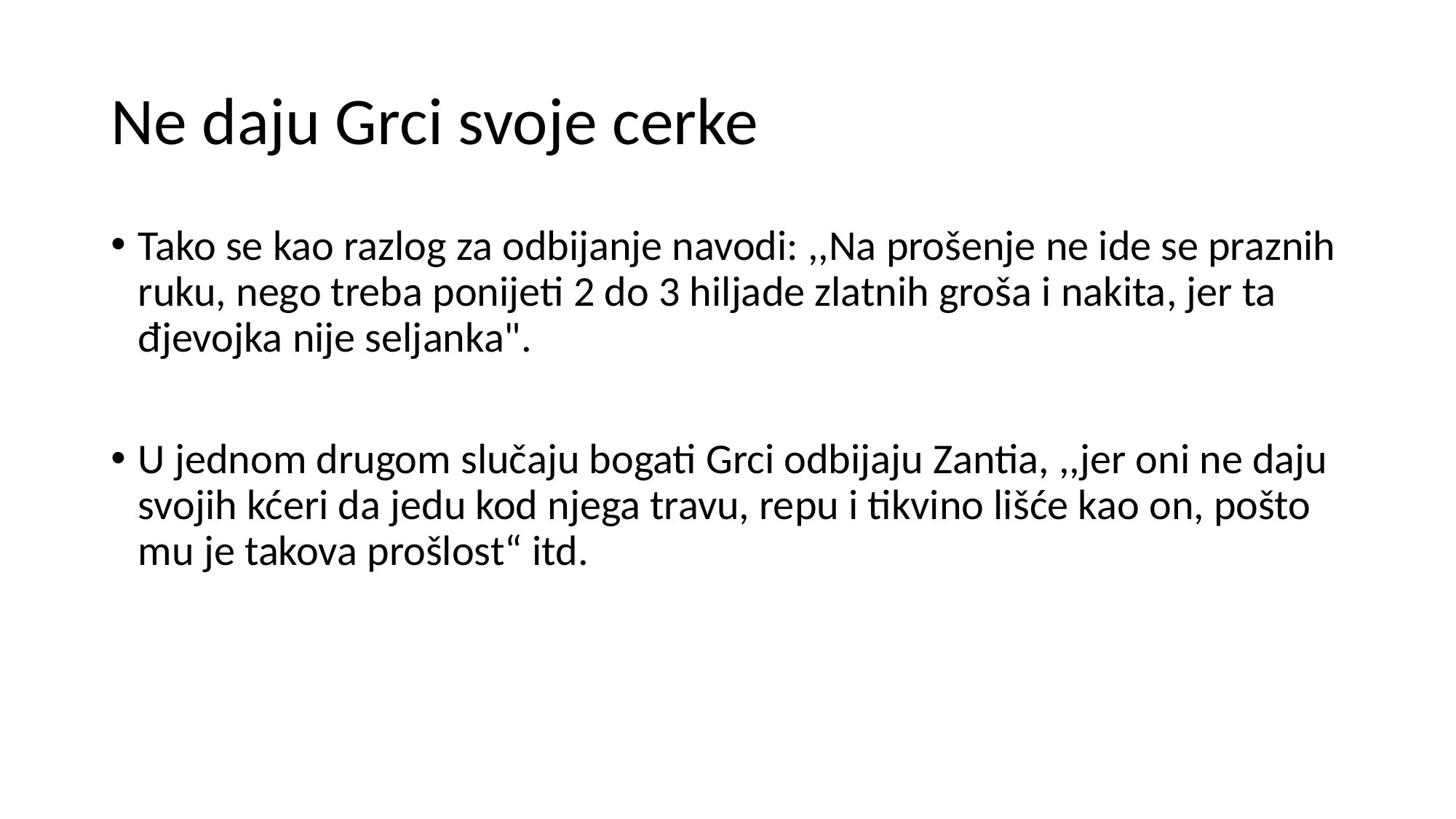

# Ne daju Grci svoje cerke
Tako se kao razlog za odbijanje navodi: ,,Na prošenje ne ide se praznih ruku, nego treba ponijeti 2 do 3 hiljade zlatnih groša i nakita, jer ta đjevojka nije seljanka".

U jednom drugom slučaju bogati Grci odbijaju Zantia, ,,jer oni ne daju svojih kćeri da jedu kod njega travu, repu i tikvino lišće kao on, pošto mu je takova prošlost“ itd.